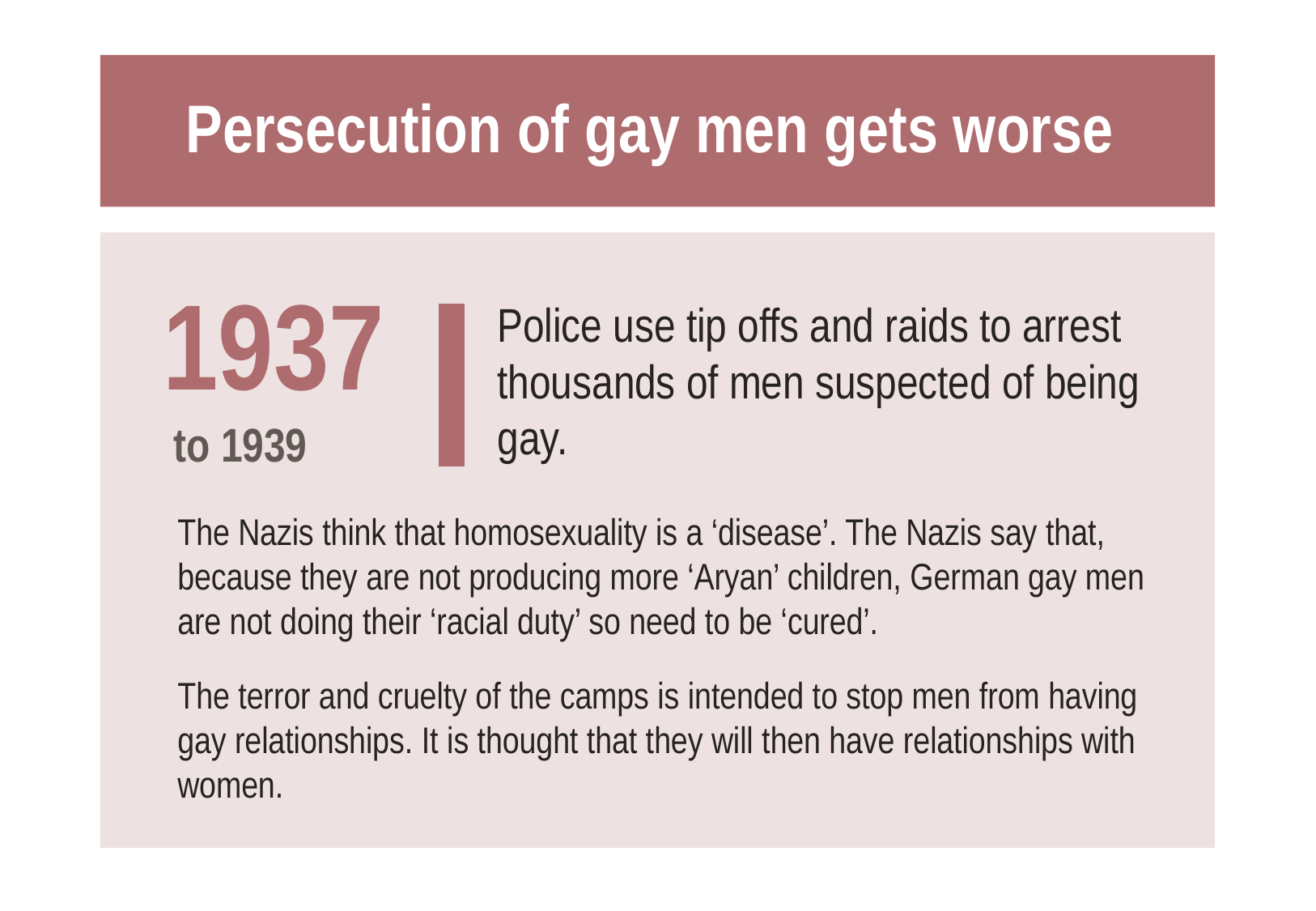

# Persecution of gay men gets worse

1937
 to 1939
Police use tip offs and raids to arrest thousands of men suspected of being gay.
The Nazis think that homosexuality is a ‘disease’. The Nazis say that, because they are not producing more ‘Aryan’ children, German gay men are not doing their ‘racial duty’ so need to be ‘cured’.
The terror and cruelty of the camps is intended to stop men from having gay relationships. It is thought that they will then have relationships with women.